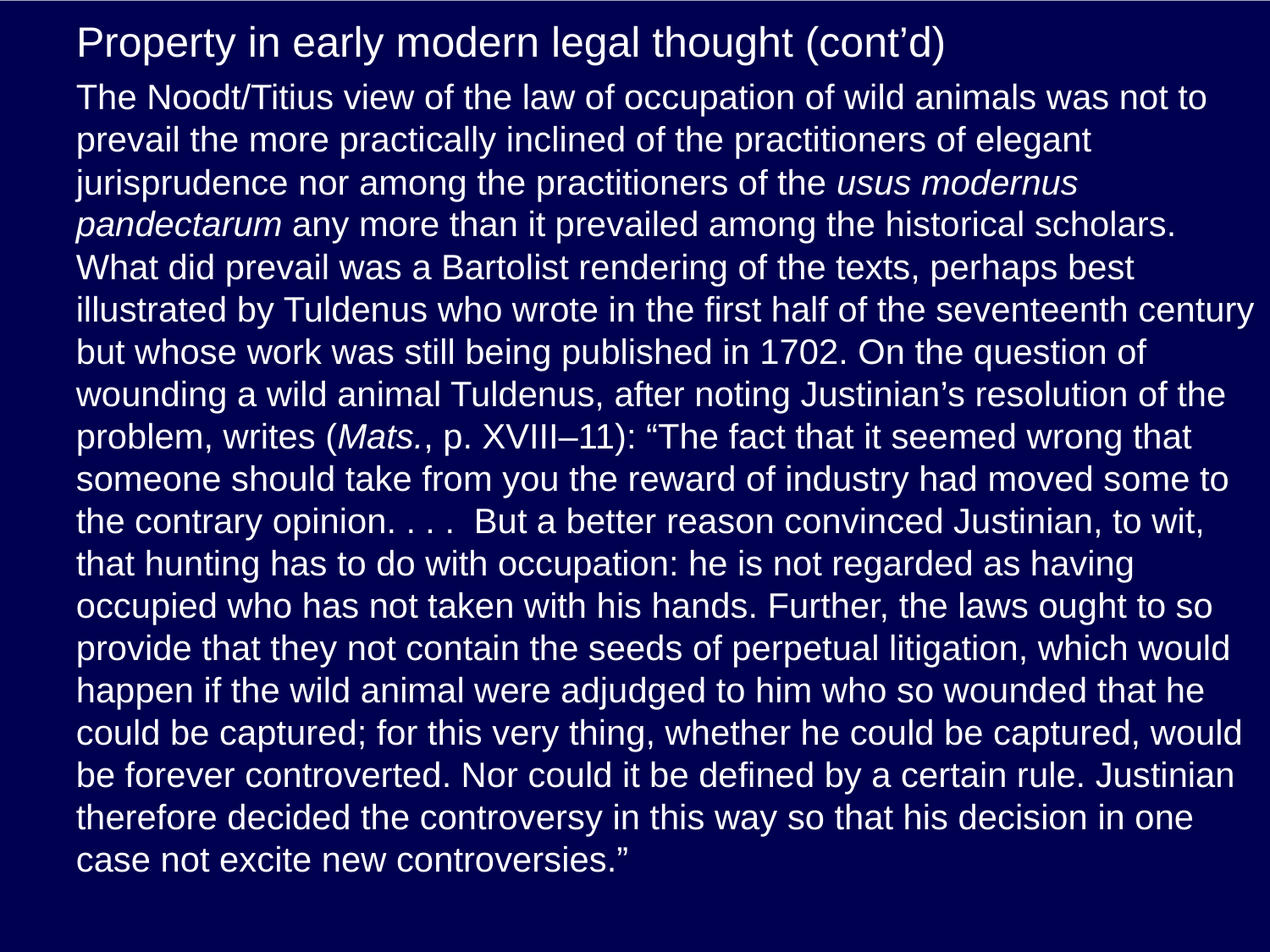

# Property in early modern legal thought (cont’d)

The Noodt/Titius view of the law of occupation of wild animals was not to prevail the more practically inclined of the practitioners of elegant jurisprudence nor among the practitioners of the usus modernus pandectarum any more than it prevailed among the historical scholars. What did prevail was a Bartolist rendering of the texts, perhaps best illustrated by Tuldenus who wrote in the first half of the seventeenth century but whose work was still being published in 1702. On the question of wounding a wild animal Tuldenus, after noting Justinian’s resolution of the problem, writes (Mats., p. XVIII–11): “The fact that it seemed wrong that someone should take from you the reward of industry had moved some to the contrary opinion. . . .  But a better reason convinced Justinian, to wit, that hunting has to do with occupation: he is not regarded as having occupied who has not taken with his hands. Further, the laws ought to so provide that they not contain the seeds of perpetual litigation, which would happen if the wild animal were adjudged to him who so wounded that he could be captured; for this very thing, whether he could be captured, would be forever controverted. Nor could it be defined by a certain rule. Justinian therefore decided the controversy in this way so that his decision in one case not excite new controversies.”